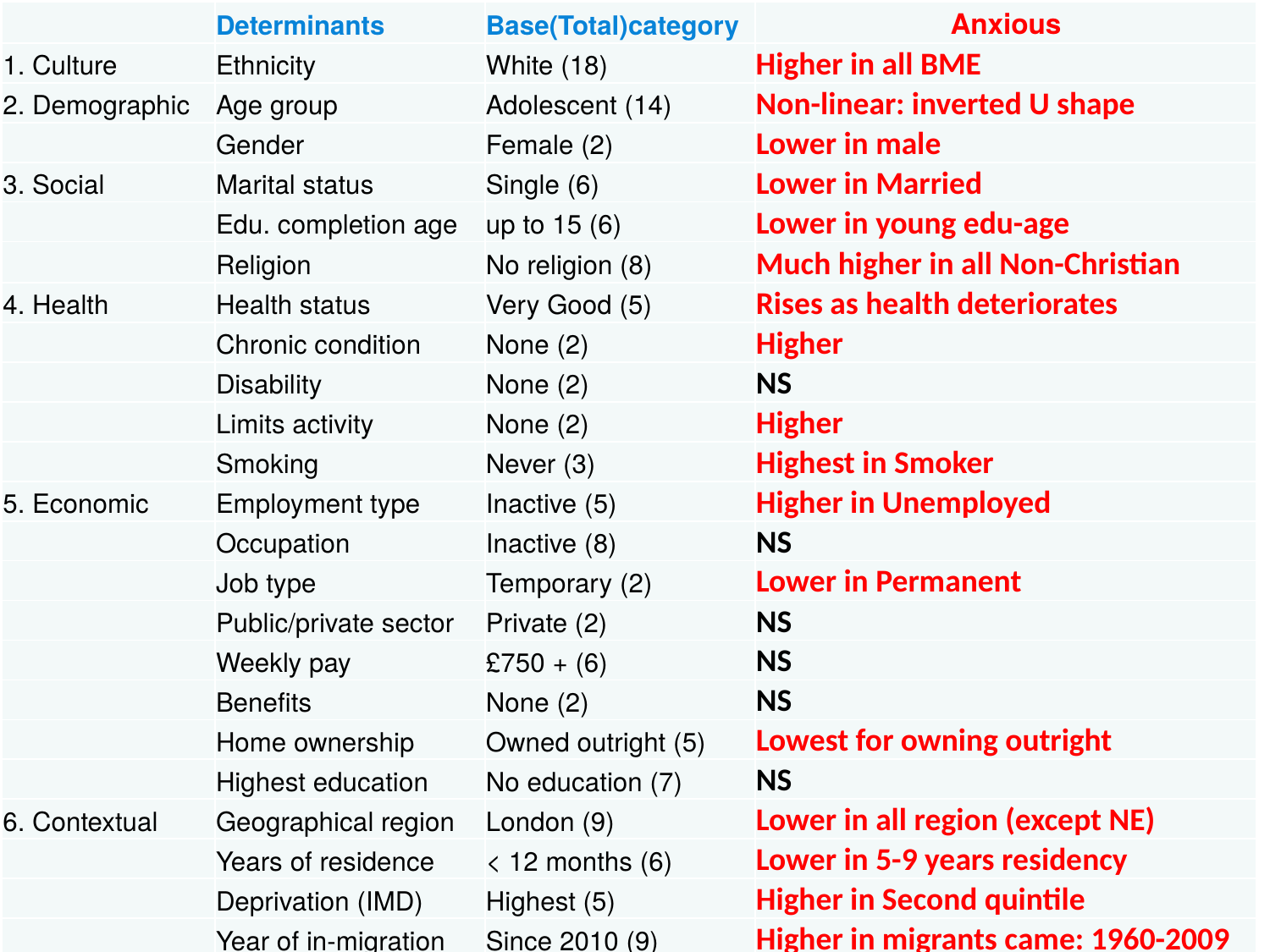

|  | Determinants | Base(Total)category | Anxious |
| --- | --- | --- | --- |
| 1. Culture | Ethnicity | White (18) | Higher in all BME |
| 2. Demographic | Age group | Adolescent (14) | Non-linear: inverted U shape |
|  | Gender | Female (2) | Lower in male |
| 3. Social | Marital status | Single (6) | Lower in Married |
|  | Edu. completion age | up to 15 (6) | Lower in young edu-age |
|  | Religion | No religion (8) | Much higher in all Non-Christian |
| 4. Health | Health status | Very Good (5) | Rises as health deteriorates |
|  | Chronic condition | None (2) | Higher |
|  | Disability | None (2) | NS |
|  | Limits activity | None (2) | Higher |
|  | Smoking | Never (3) | Highest in Smoker |
| 5. Economic | Employment type | Inactive (5) | Higher in Unemployed |
|  | Occupation | Inactive (8) | NS |
|  | Job type | Temporary (2) | Lower in Permanent |
|  | Public/private sector | Private (2) | NS |
|  | Weekly pay | £750 + (6) | NS |
|  | Benefits | None (2) | NS |
|  | Home ownership | Owned outright (5) | Lowest for owning outright |
|  | Highest education | No education (7) | NS |
| 6. Contextual | Geographical region | London (9) | Lower in all region (except NE) |
|  | Years of residence | < 12 months (6) | Lower in 5-9 years residency |
|  | Deprivation (IMD) | Highest (5) | Higher in Second quintile |
|  | Year of in-migration | Since 2010 (9) | Higher in migrants came: 1960-2009 |
#